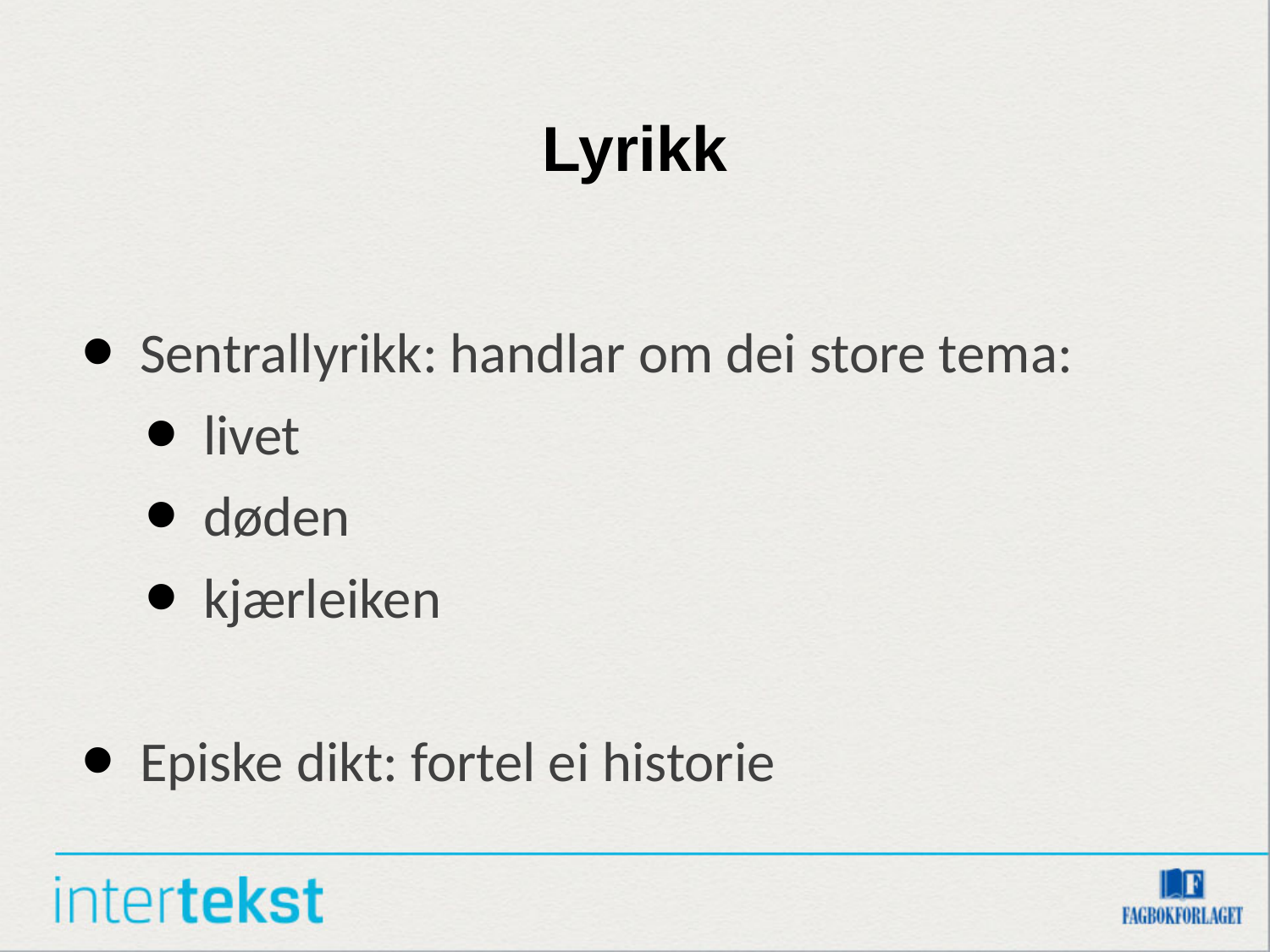

# Lyrikk

Sentrallyrikk: handlar om dei store tema:
livet
døden
kjærleiken

Episke dikt: fortel ei historie